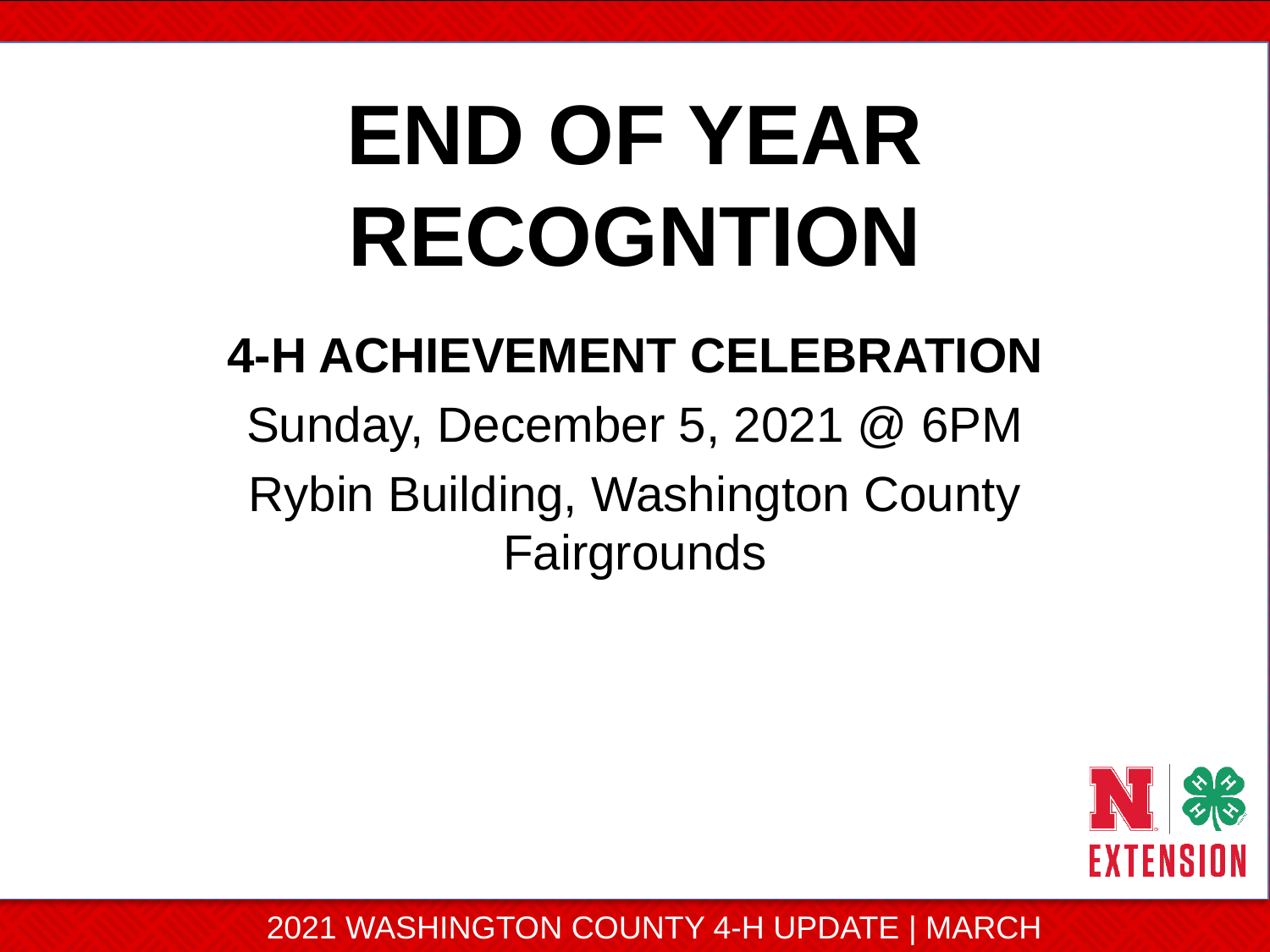

END OF YEAR RECOGNTION
4-H ACHIEVEMENT CELEBRATION
Sunday, December 5, 2021 @ 6PM
Rybin Building, Washington County Fairgrounds

2021 WASHINGTON COUNTY 4-H UPDATE | MARCH 18, 2021